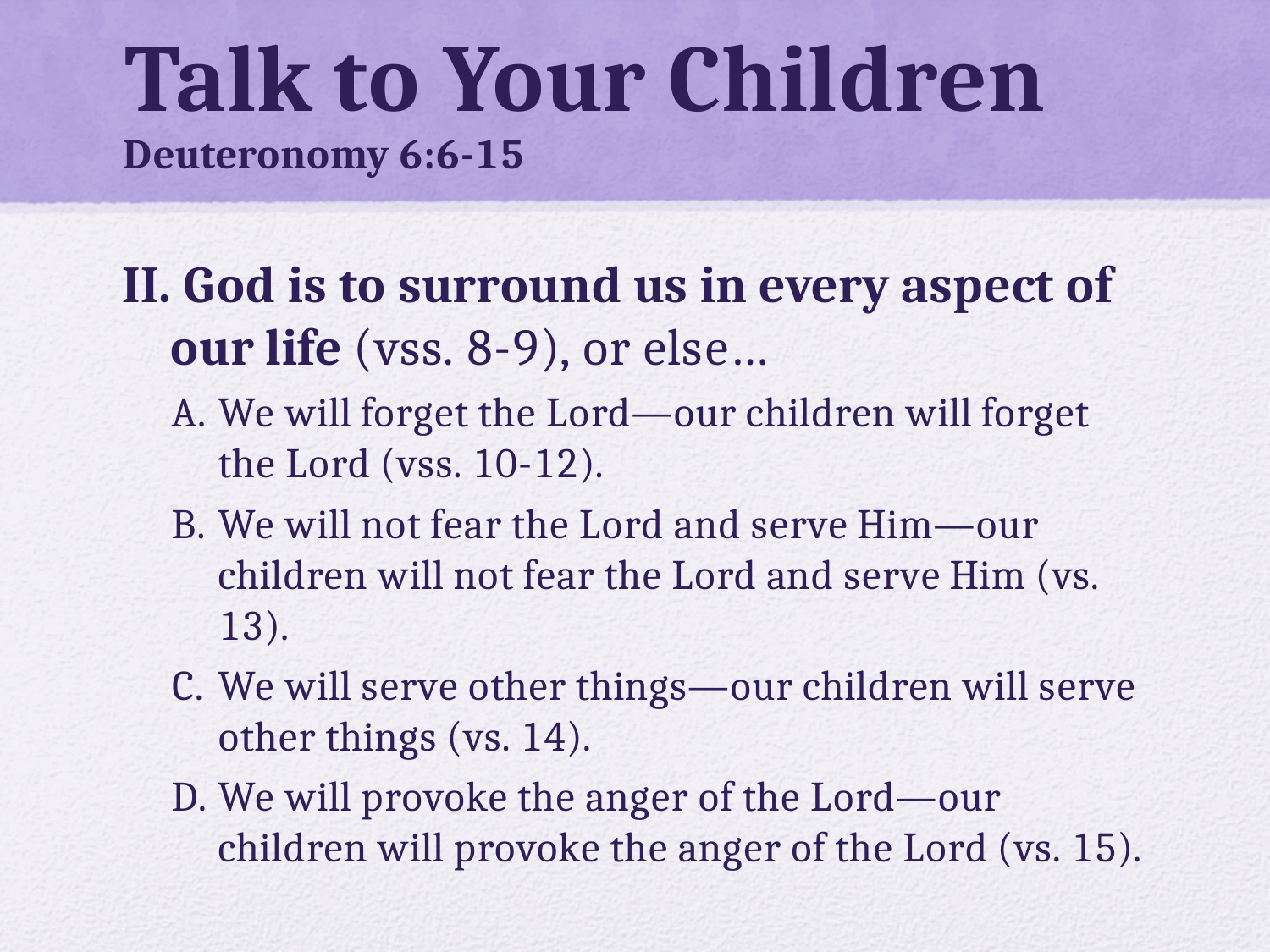

# Talk to Your Children Deuteronomy 6:6-15
II. God is to surround us in every aspect of our life (vss. 8-9), or else…
A.	We will forget the Lord—our children will forget the Lord (vss. 10-12).
B.	We will not fear the Lord and serve Him—our children will not fear the Lord and serve Him (vs. 13).
C.	We will serve other things—our children will serve other things (vs. 14).
D.	We will provoke the anger of the Lord—our children will provoke the anger of the Lord (vs. 15).